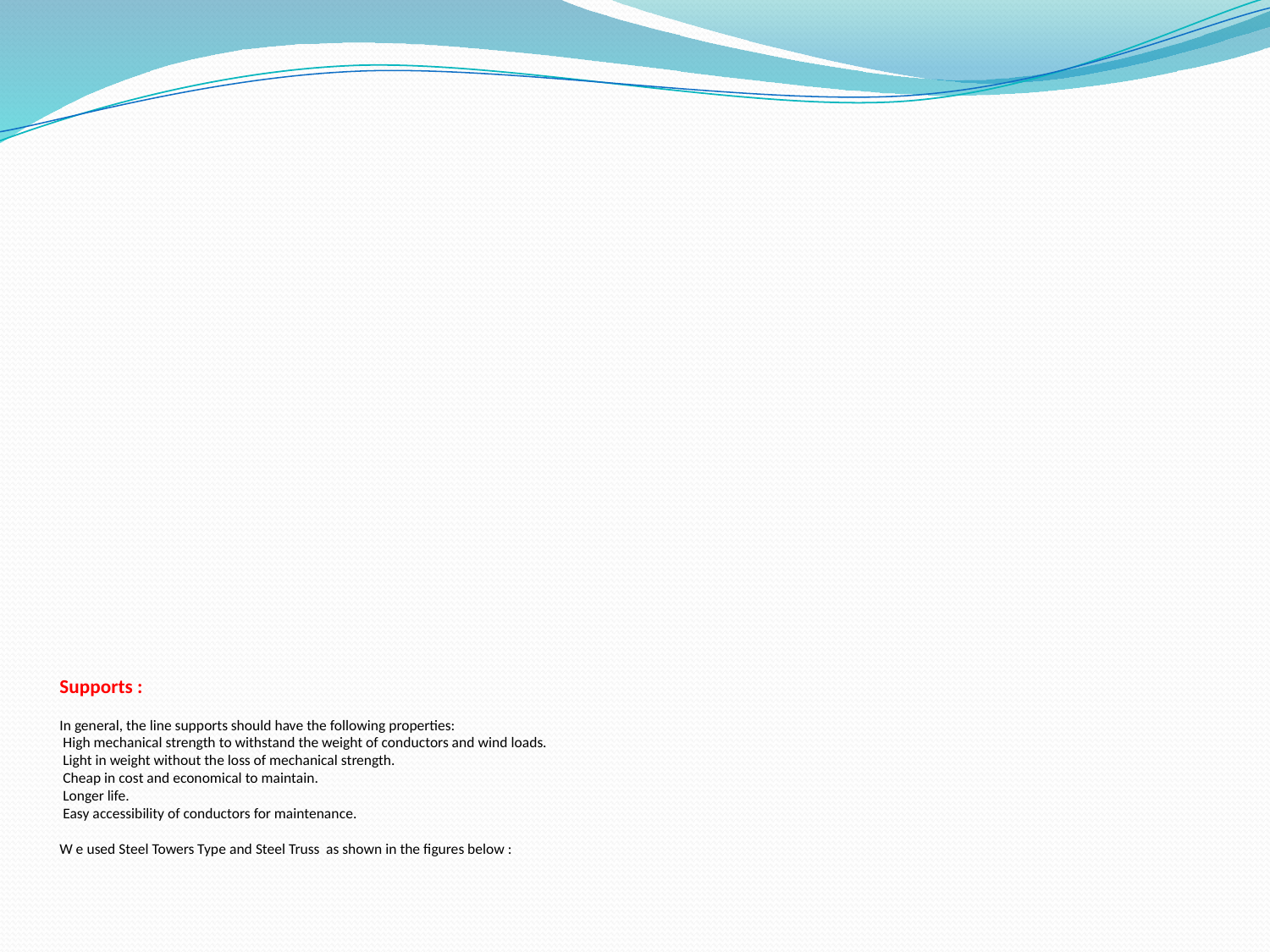

# Supports : In general, the line supports should have the following properties: High mechanical strength to withstand the weight of conductors and wind loads. Light in weight without the loss of mechanical strength. Cheap in cost and economical to maintain. Longer life. Easy accessibility of conductors for maintenance. W e used Steel Towers Type and Steel Truss  as shown in the figures below :